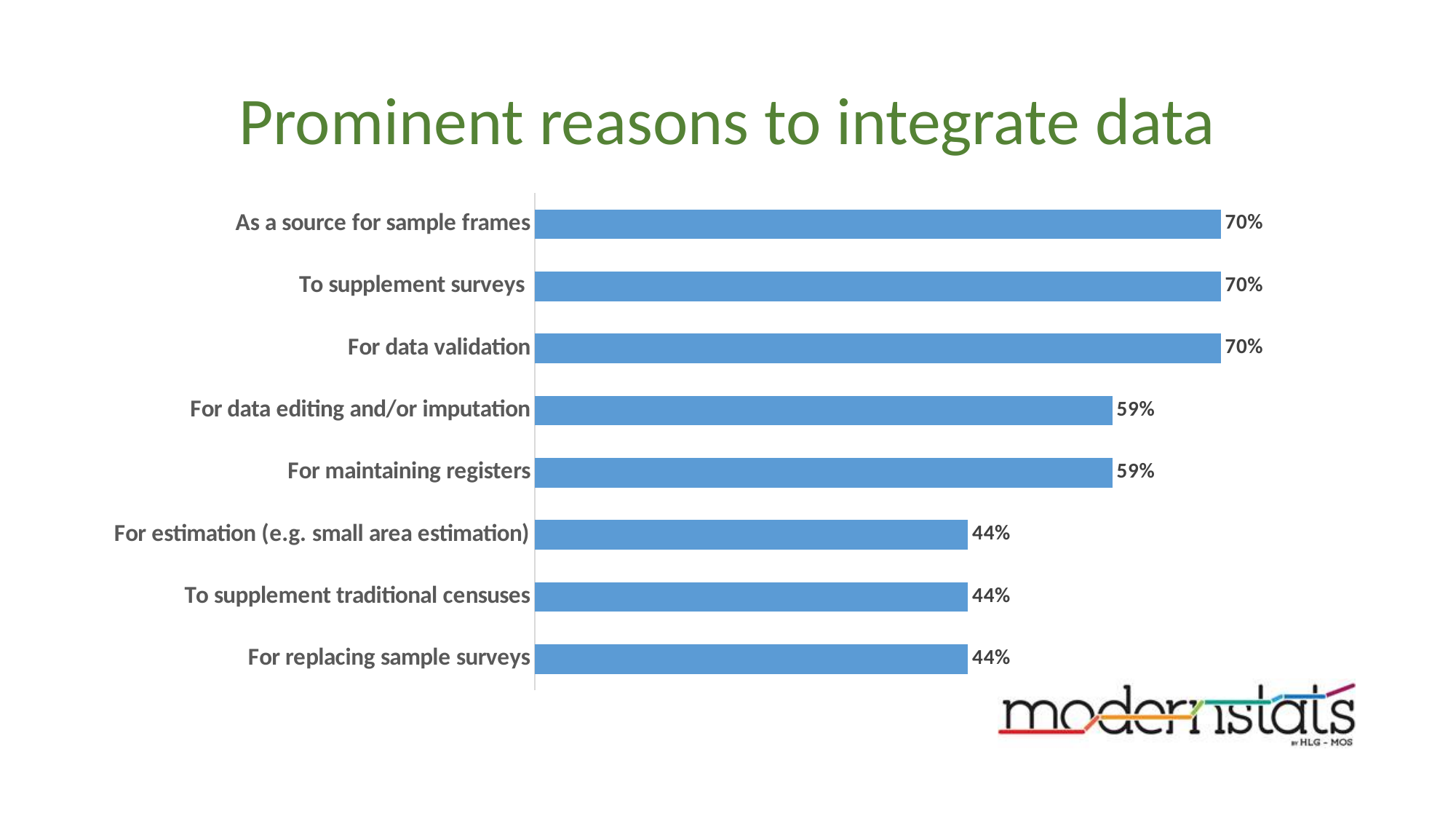

# Prominent reasons to integrate data

### Chart

| Category | Column1 |
|---|---|
| As a source for sample frames | 0.7037037037037037 |
| To supplement surveys  | 0.7037037037037037 |
| For data validation | 0.7037037037037037 |
| For data editing and/or imputation | 0.5925925925925926 |
| For maintaining registers | 0.5925925925925926 |
| For estimation (e.g. small area estimation) | 0.4444444444444444 |
| To supplement traditional censuses | 0.4444444444444444 |
| For replacing sample surveys | 0.4444444444444444 |